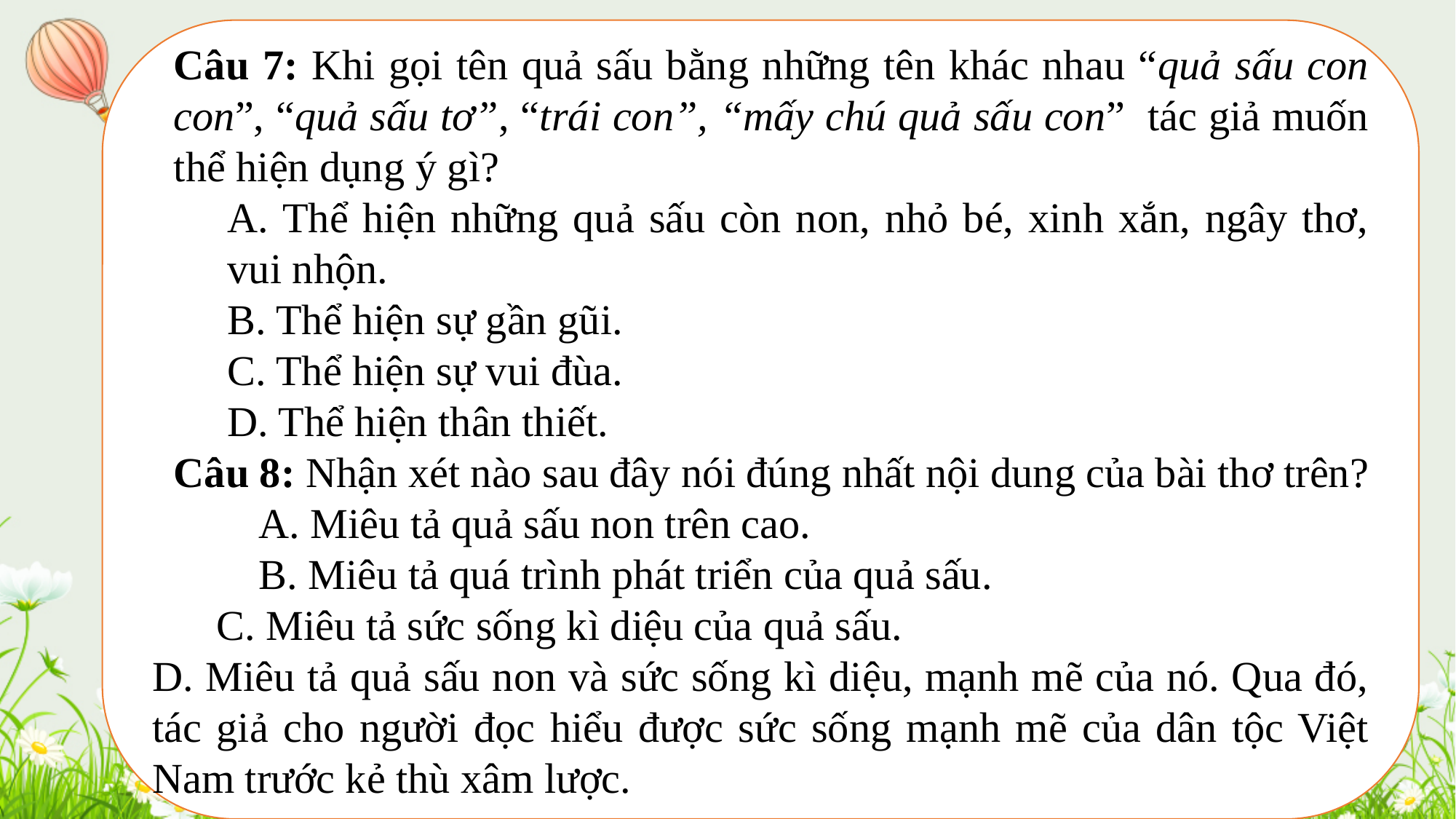

Câu 7: Khi gọi tên quả sấu bằng những tên khác nhau “quả sấu con con”, “quả sấu tơ”, “trái con”, “mấy chú quả sấu con”  tác giả muốn thể hiện dụng ý gì?
A. Thể hiện những quả sấu còn non, nhỏ bé, xinh xắn, ngây thơ, vui nhộn.
B. Thể hiện sự gần gũi.
C. Thể hiện sự vui đùa.
D. Thể hiện thân thiết.
Câu 8: Nhận xét nào sau đây nói đúng nhất nội dung của bài thơ trên?
    A. Miêu tả quả sấu non trên cao.
    B. Miêu tả quá trình phát triển của quả sấu.
C. Miêu tả sức sống kì diệu của quả sấu.
D. Miêu tả quả sấu non và sức sống kì diệu, mạnh mẽ của nó. Qua đó, tác giả cho người đọc hiểu được sức sống mạnh mẽ của dân tộc Việt Nam trước kẻ thù xâm lược.